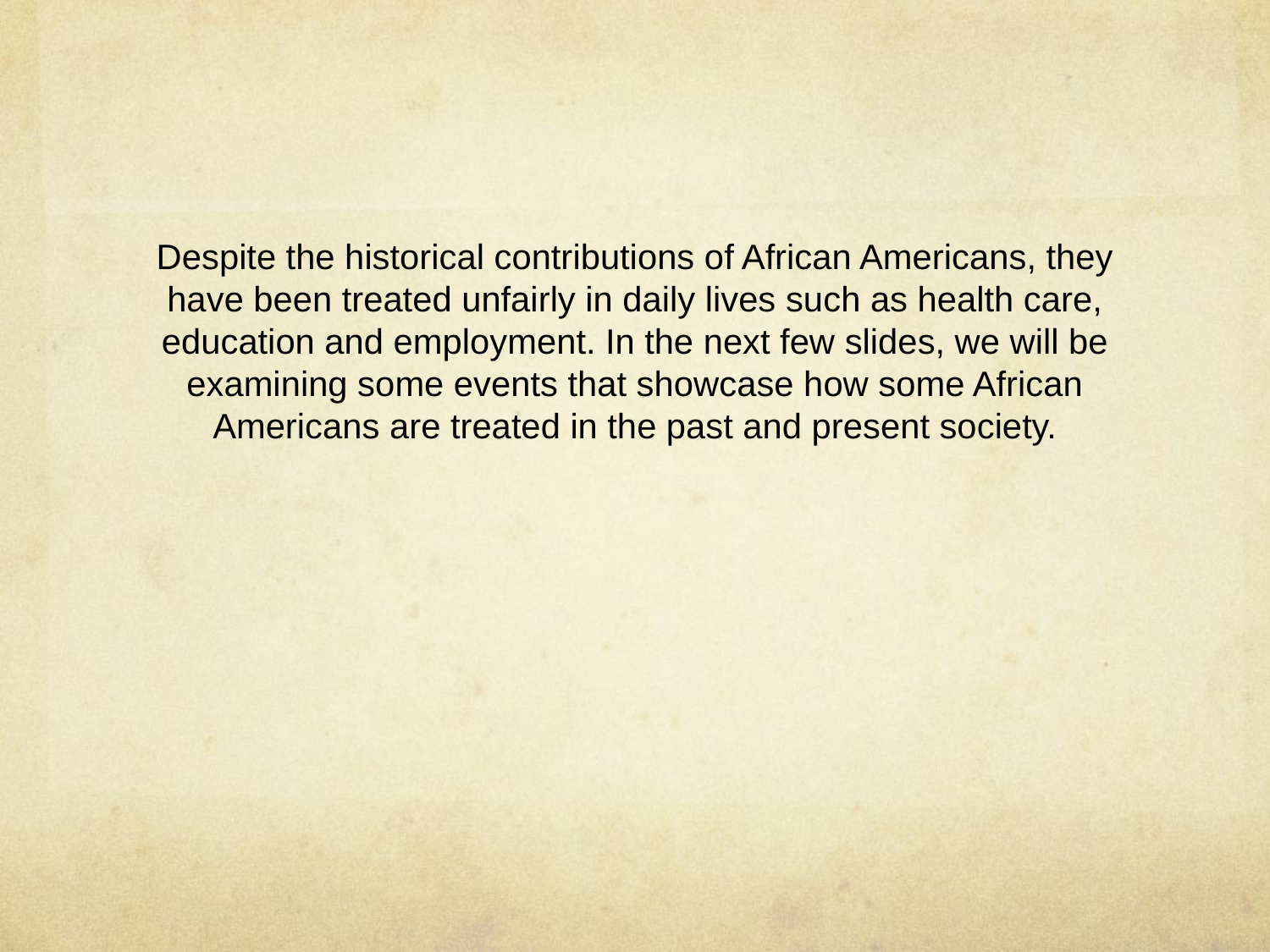

# Despite the historical contributions of African Americans, they have been treated unfairly in daily lives such as health care, education and employment. In the next few slides, we will be examining some events that showcase how some African Americans are treated in the past and present society.